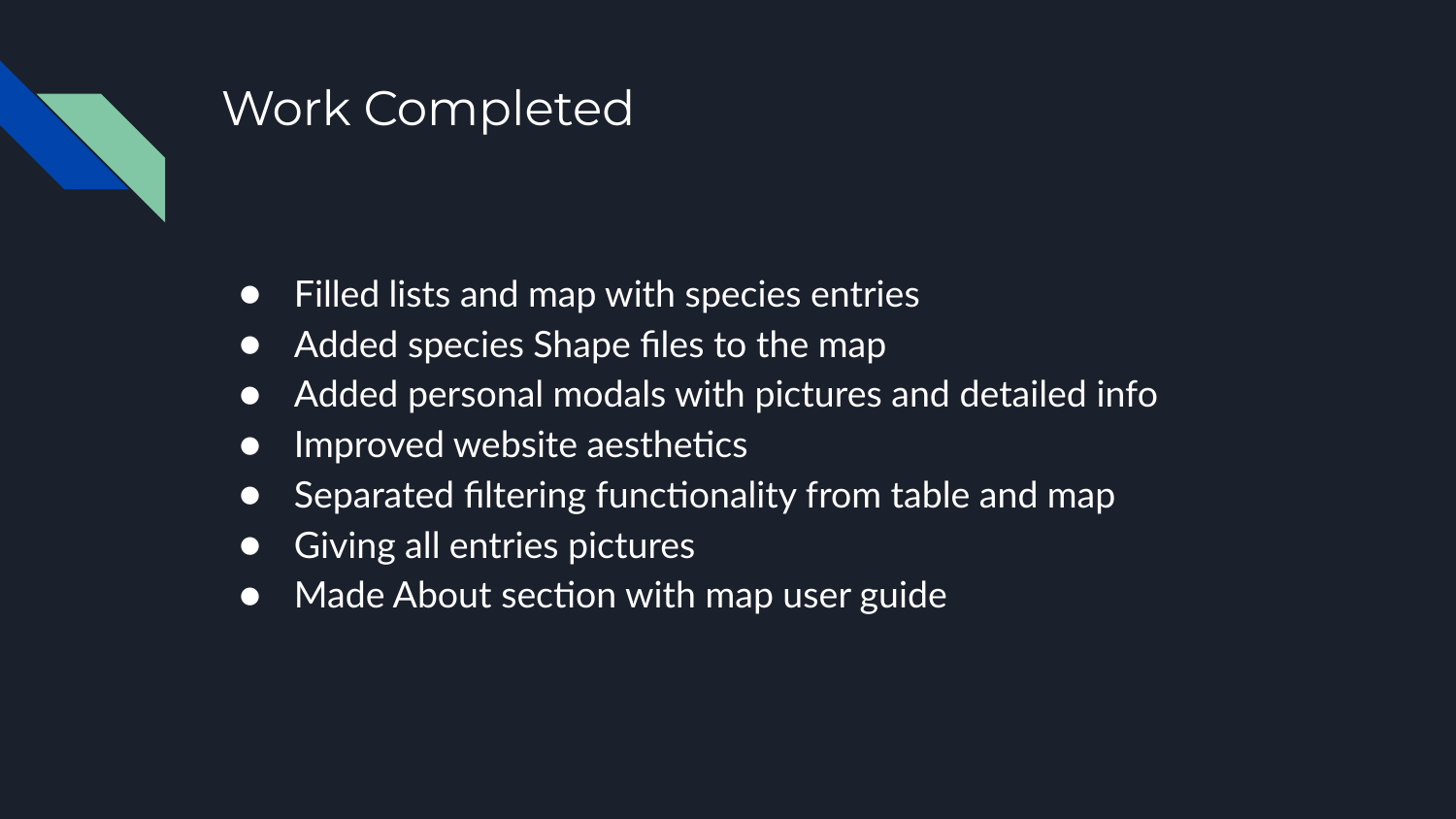

# Work Completed
Filled lists and map with species entries
Added species Shape files to the map
Added personal modals with pictures and detailed info
Improved website aesthetics
Separated filtering functionality from table and map
Giving all entries pictures
Made About section with map user guide